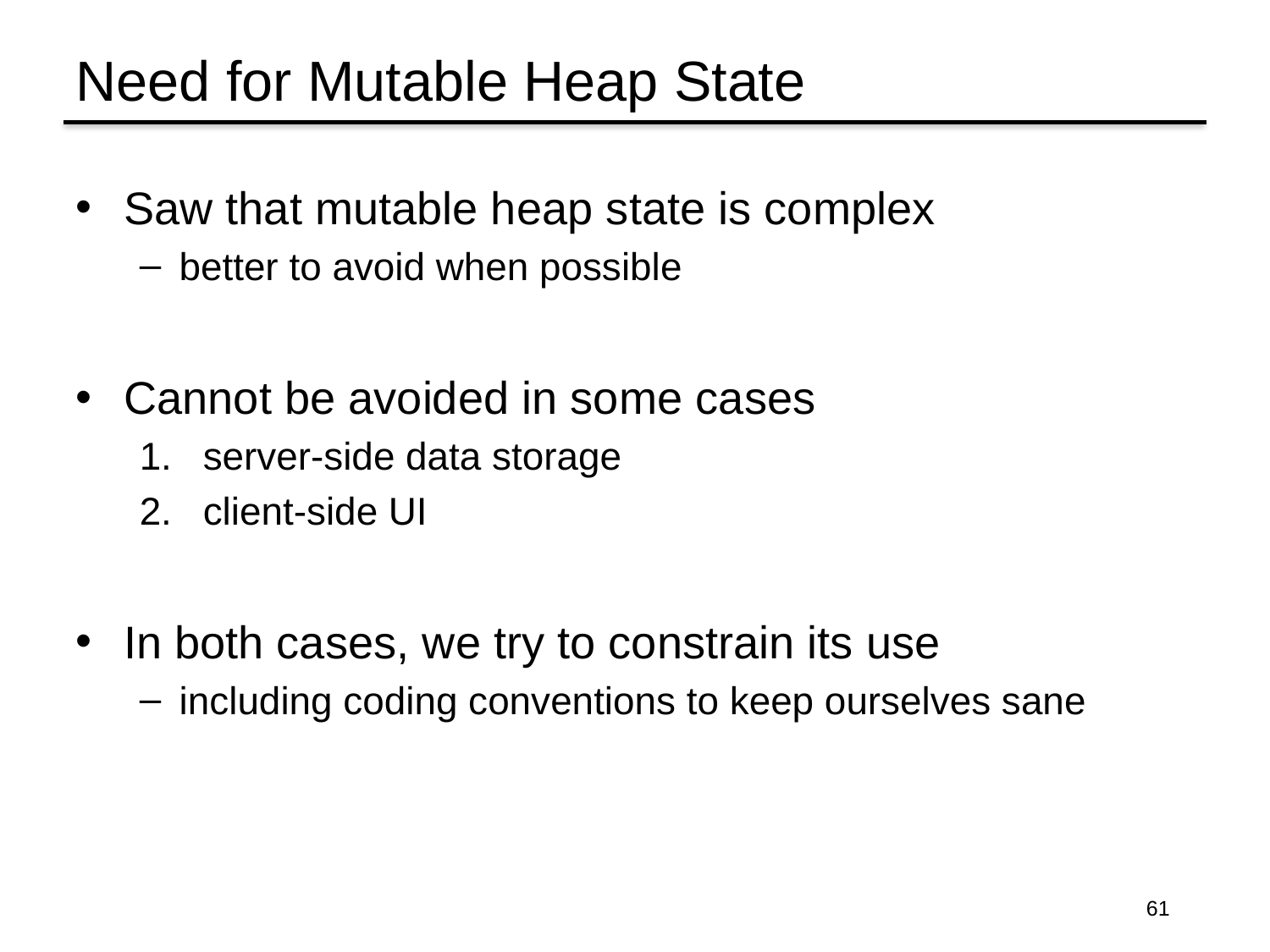

# Need for Mutable Heap State
Saw that mutable heap state is complex
better to avoid when possible

Cannot be avoided in some cases
server-side data storage
client-side UI

In both cases, we try to constrain its use
including coding conventions to keep ourselves sane
61